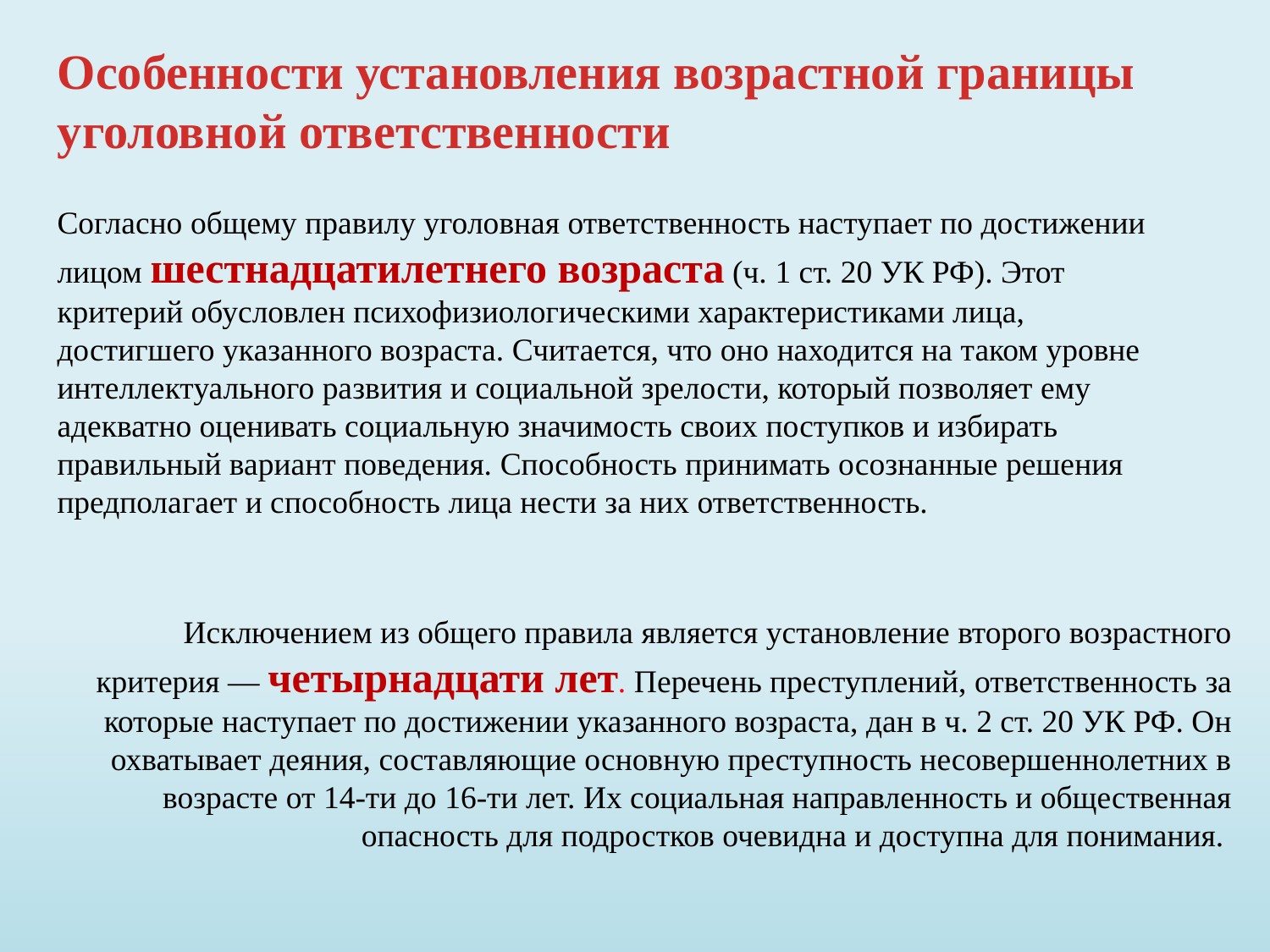

Особенности установления возрастной границы уголовной ответственности
Согласно общему правилу уголовная ответственность наступает по достижении лицом шестнадцатилетнего возраста (ч. 1 ст. 20 УК РФ). Этот критерий обусловлен психофизиологическими характеристиками лица, достигшего указанного возраста. Считается, что оно находится на таком уровне интеллектуального развития и социальной зрелости, который позволяет ему адекватно оценивать социальную значимость своих поступков и избирать правильный вариант поведения. Способность принимать осознанные решения предполагает и способность лица нести за них ответственность.
Исключением из общего правила является установление второго возрастного критерия — четырнадцати лет. Перечень преступлений, ответственность за которые наступает по достижении указанного возраста, дан в ч. 2 ст. 20 УК РФ. Он охватывает деяния, составляющие основную преступность несовершеннолетних в возрасте от 14-ти до 16-ти лет. Их социальная направленность и общественная опасность для подростков очевидна и доступна для понимания.